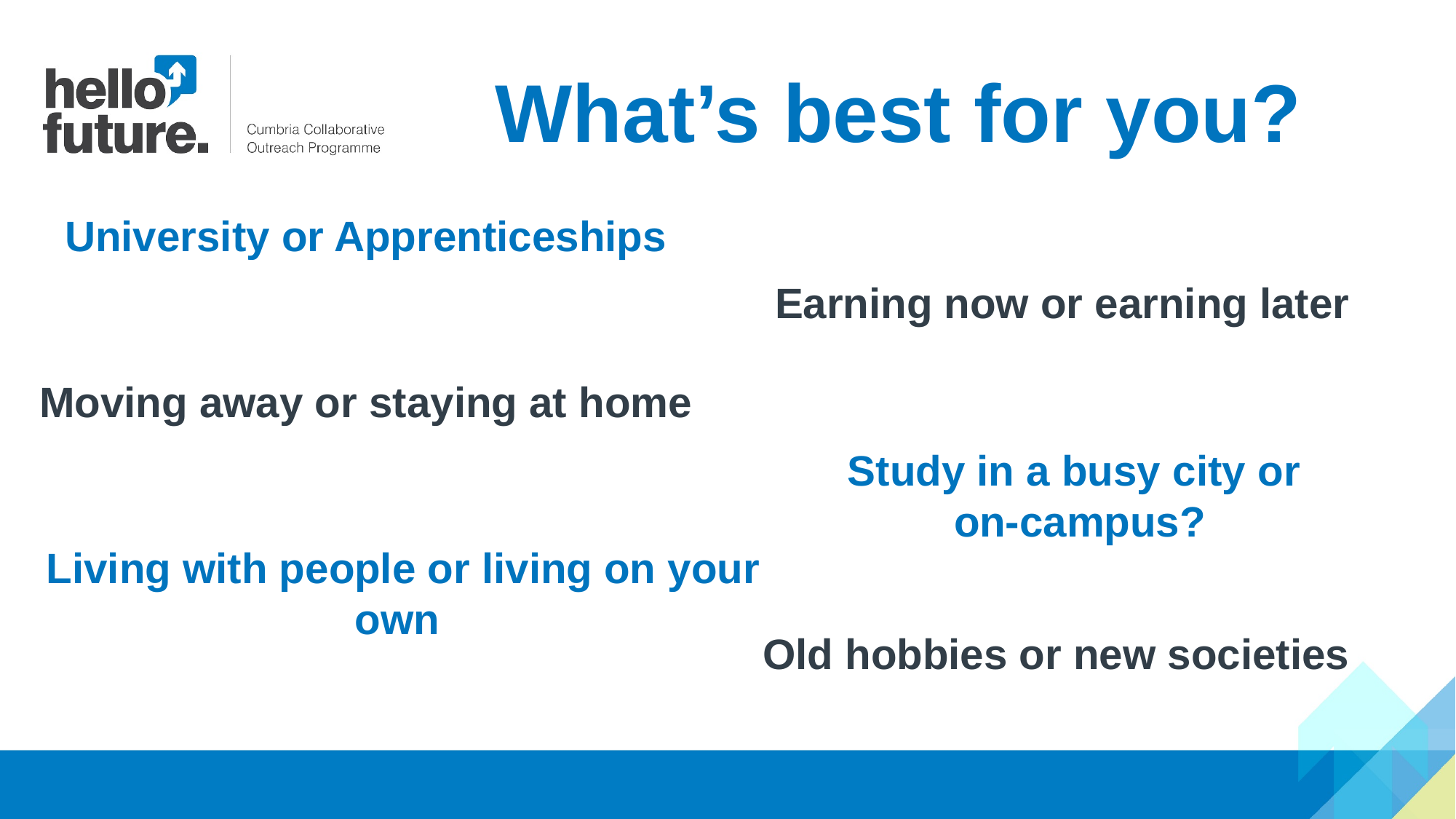

What’s best for you?
University or Apprenticeships
Earning now or earning later
Moving away or staying at home
Study in a busy city or
on-campus?
Living with people or living on your own
Old hobbies or new societies